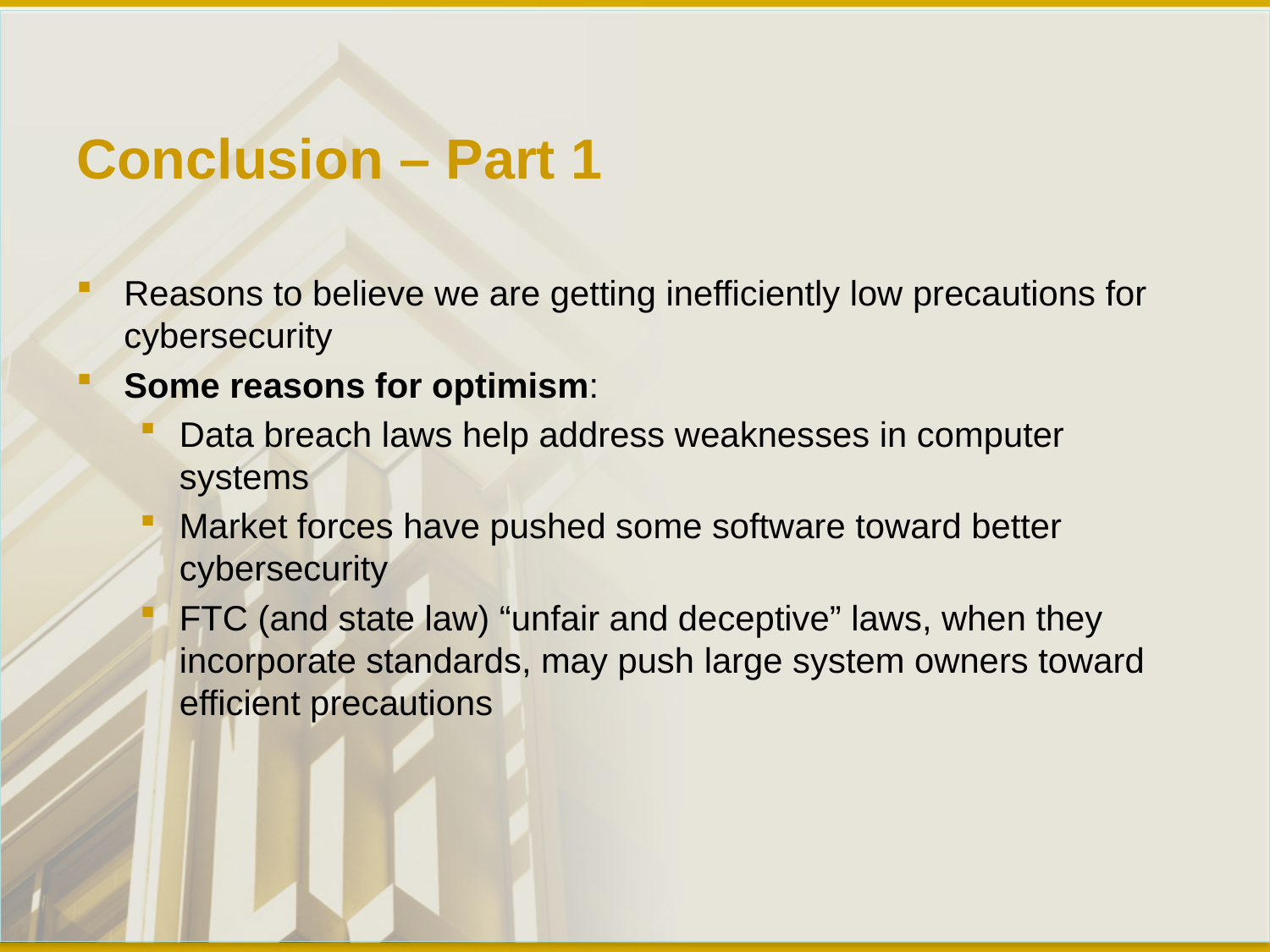

# Conclusion – Part 1
Reasons to believe we are getting inefficiently low precautions for cybersecurity
Some reasons for optimism:
Data breach laws help address weaknesses in computer systems
Market forces have pushed some software toward better cybersecurity
FTC (and state law) “unfair and deceptive” laws, when they incorporate standards, may push large system owners toward efficient precautions